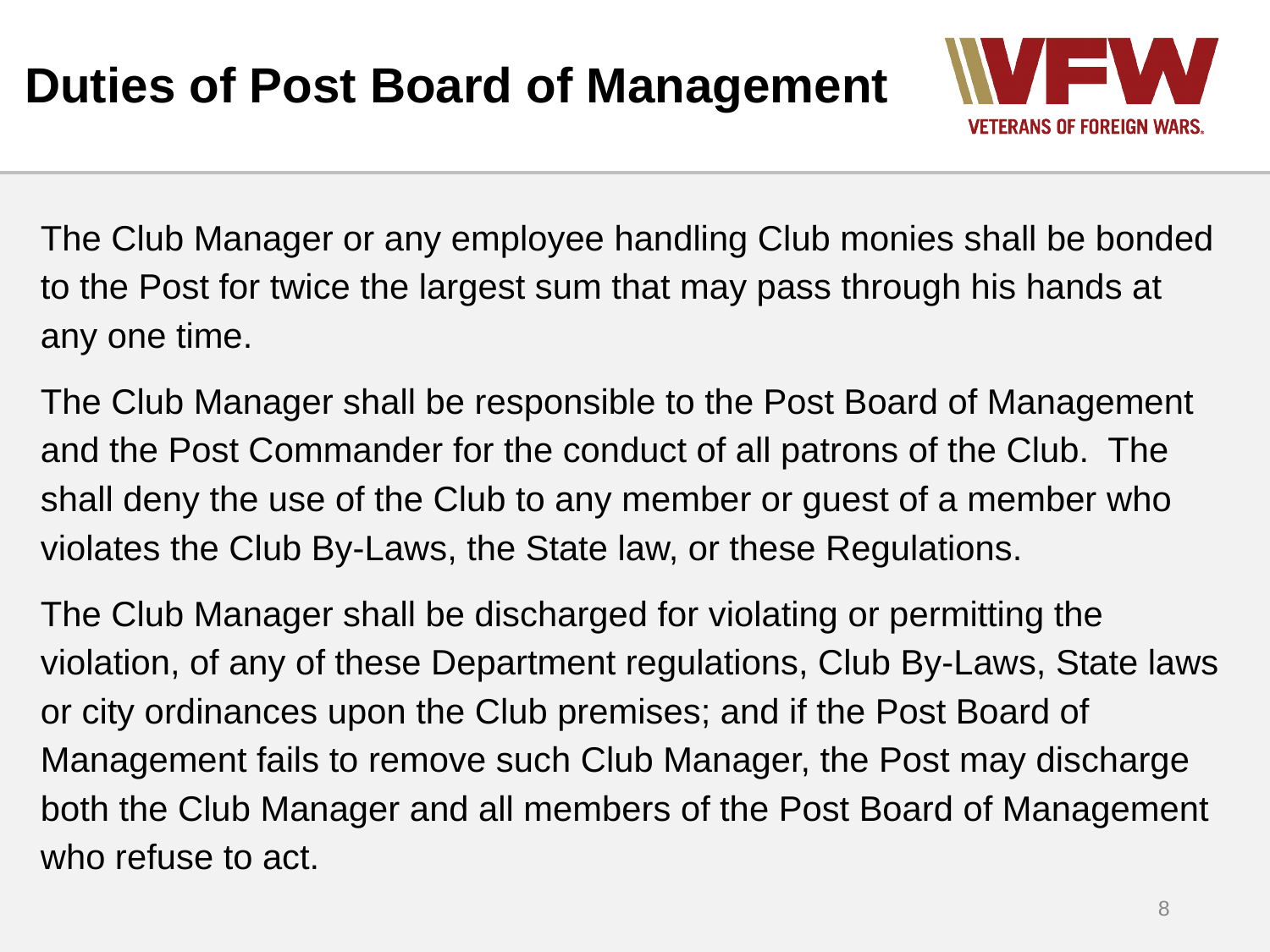

# Duties of Post Board of Management
The Club Manager or any employee handling Club monies shall be bonded to the Post for twice the largest sum that may pass through his hands at any one time.
The Club Manager shall be responsible to the Post Board of Management and the Post Commander for the conduct of all patrons of the Club.  The  shall deny the use of the Club to any member or guest of a member who violates the Club By-Laws, the State law, or these Regulations.
The Club Manager shall be discharged for violating or permitting the violation, of any of these Department regulations, Club By-Laws, State laws or city ordinances upon the Club premises; and if the Post Board of Management fails to remove such Club Manager, the Post may discharge both the Club Manager and all members of the Post Board of Management who refuse to act.

8